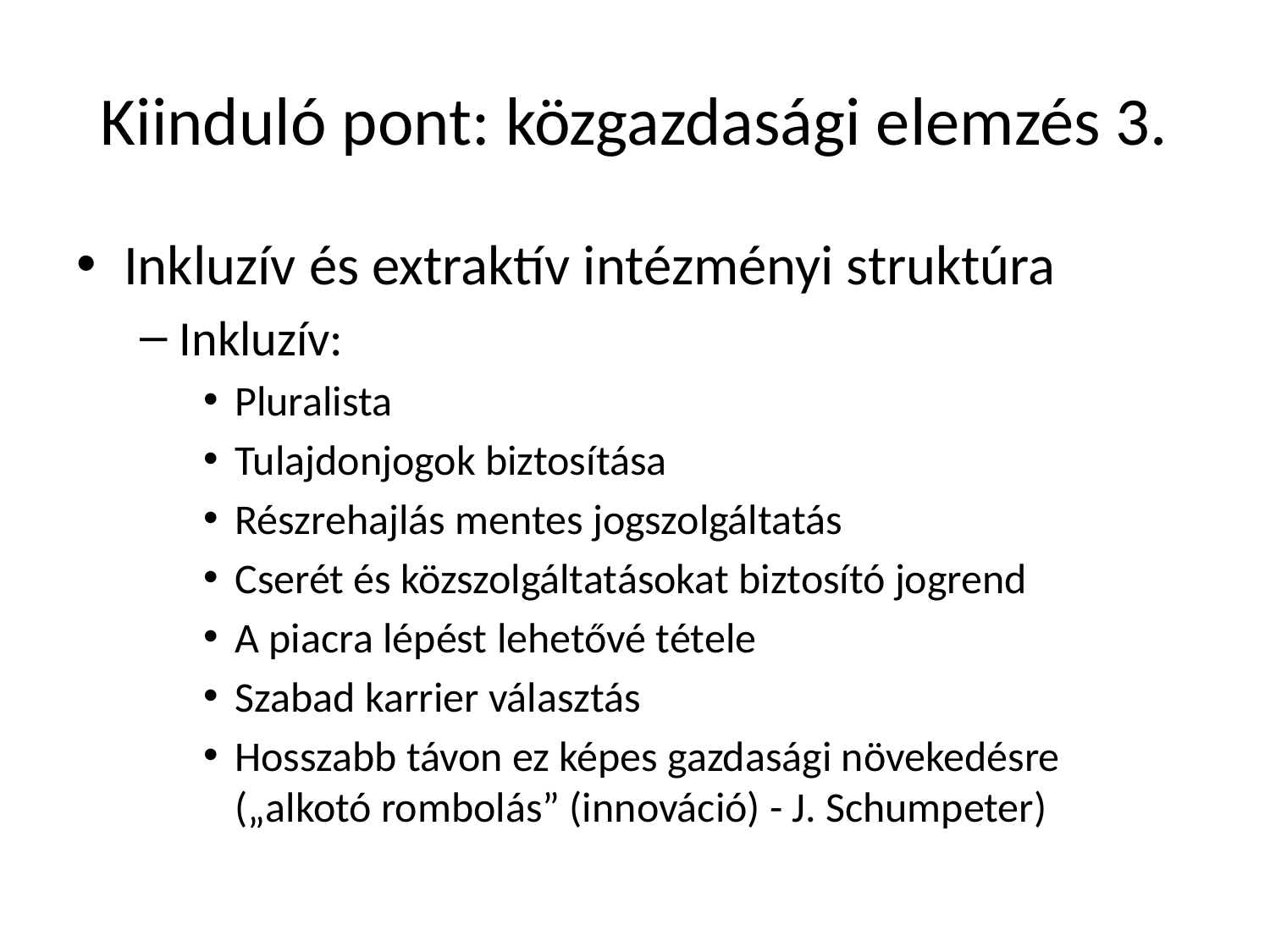

# Kiinduló pont: közgazdasági elemzés 3.
Inkluzív és extraktív intézményi struktúra
Inkluzív:
Pluralista
Tulajdonjogok biztosítása
Részrehajlás mentes jogszolgáltatás
Cserét és közszolgáltatásokat biztosító jogrend
A piacra lépést lehetővé tétele
Szabad karrier választás
Hosszabb távon ez képes gazdasági növekedésre („alkotó rombolás” (innováció) - J. Schumpeter)